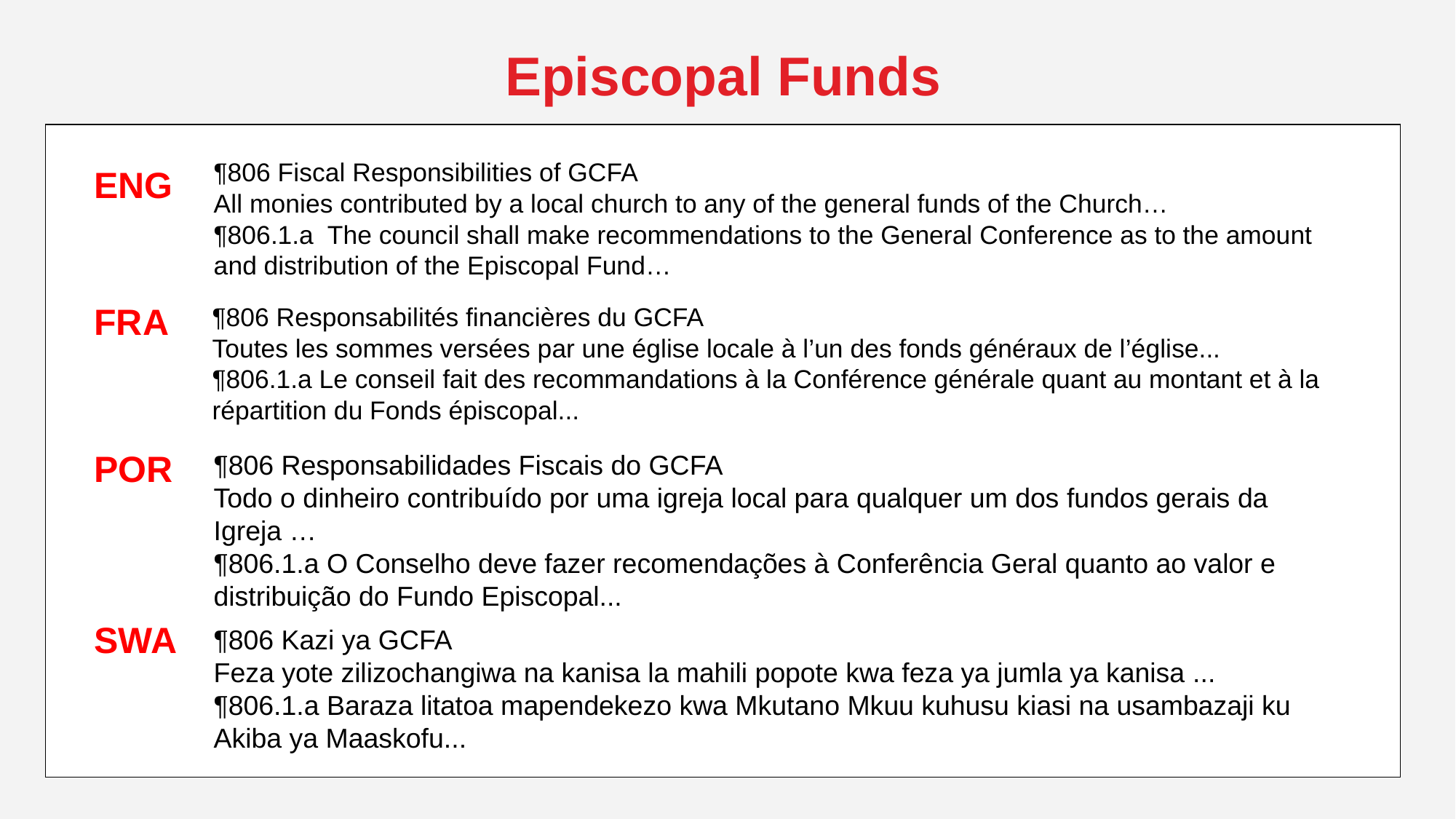

Episcopal Funds

¶806 Fiscal Responsibilities of GCFA
All monies contributed by a local church to any of the general funds of the Church…
¶806.1.a  The council shall make recommendations to the General Conference as to the amount and distribution of the Episcopal Fund…

ENG
FRA
¶806 Responsabilités financières du GCFA
Toutes les sommes versées par une église locale à l’un des fonds généraux de l’église...
¶806.1.a Le conseil fait des recommandations à la Conférence générale quant au montant et à la répartition du Fonds épiscopal...

POR
¶806 Responsabilidades Fiscais do GCFA
Todo o dinheiro contribuído por uma igreja local para qualquer um dos fundos gerais da Igreja …
¶806.1.a O Conselho deve fazer recomendações à Conferência Geral quanto ao valor e distribuição do Fundo Episcopal...

SWA
¶806 Kazi ya GCFA
Feza yote zilizochangiwa na kanisa la mahili popote kwa feza ya jumla ya kanisa ...
¶806.1.a Baraza litatoa mapendekezo kwa Mkutano Mkuu kuhusu kiasi na usambazaji ku Akiba ya Maaskofu...